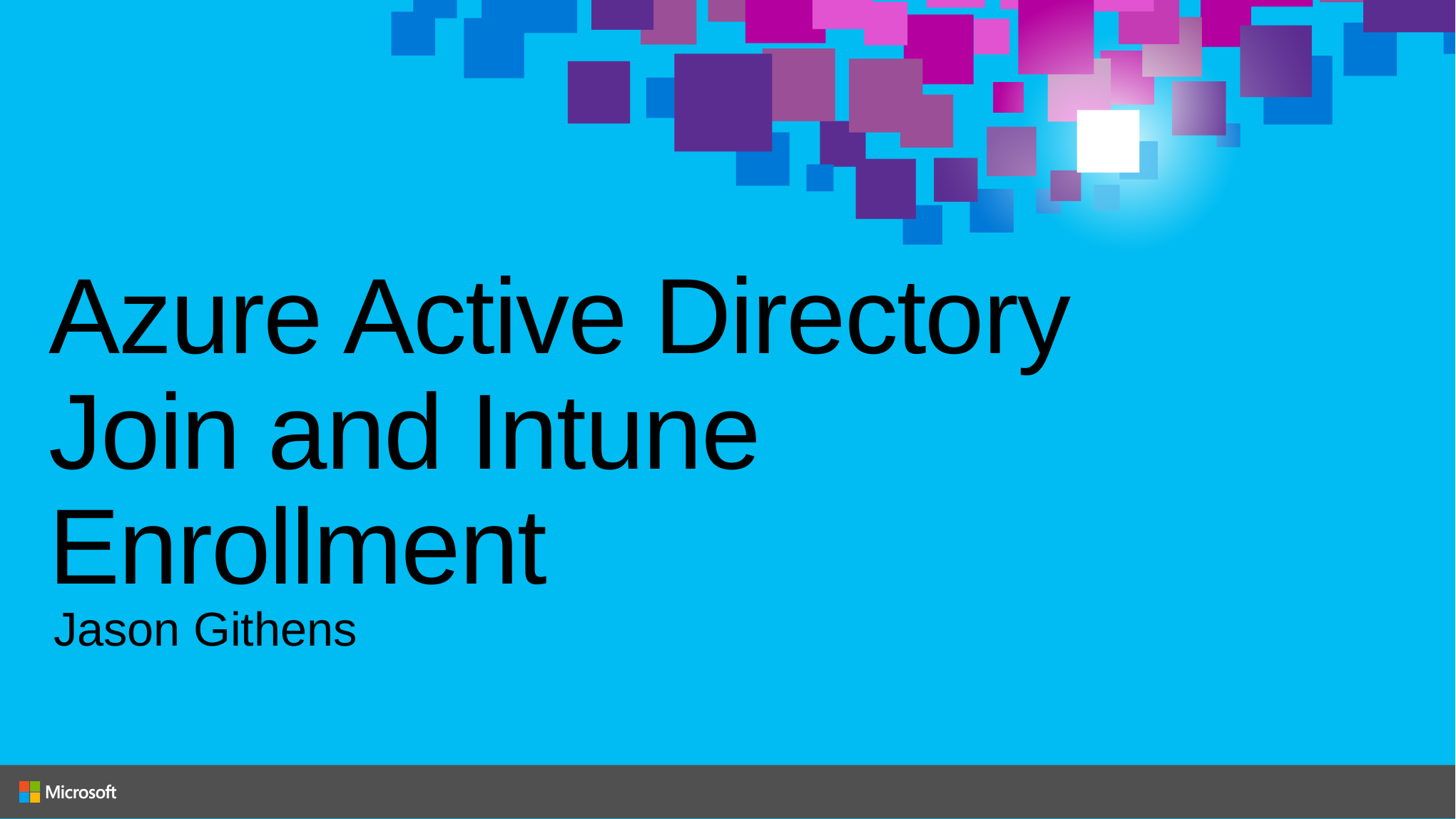

# Azure Active Directory Join and Intune Enrollment
Jason Githens